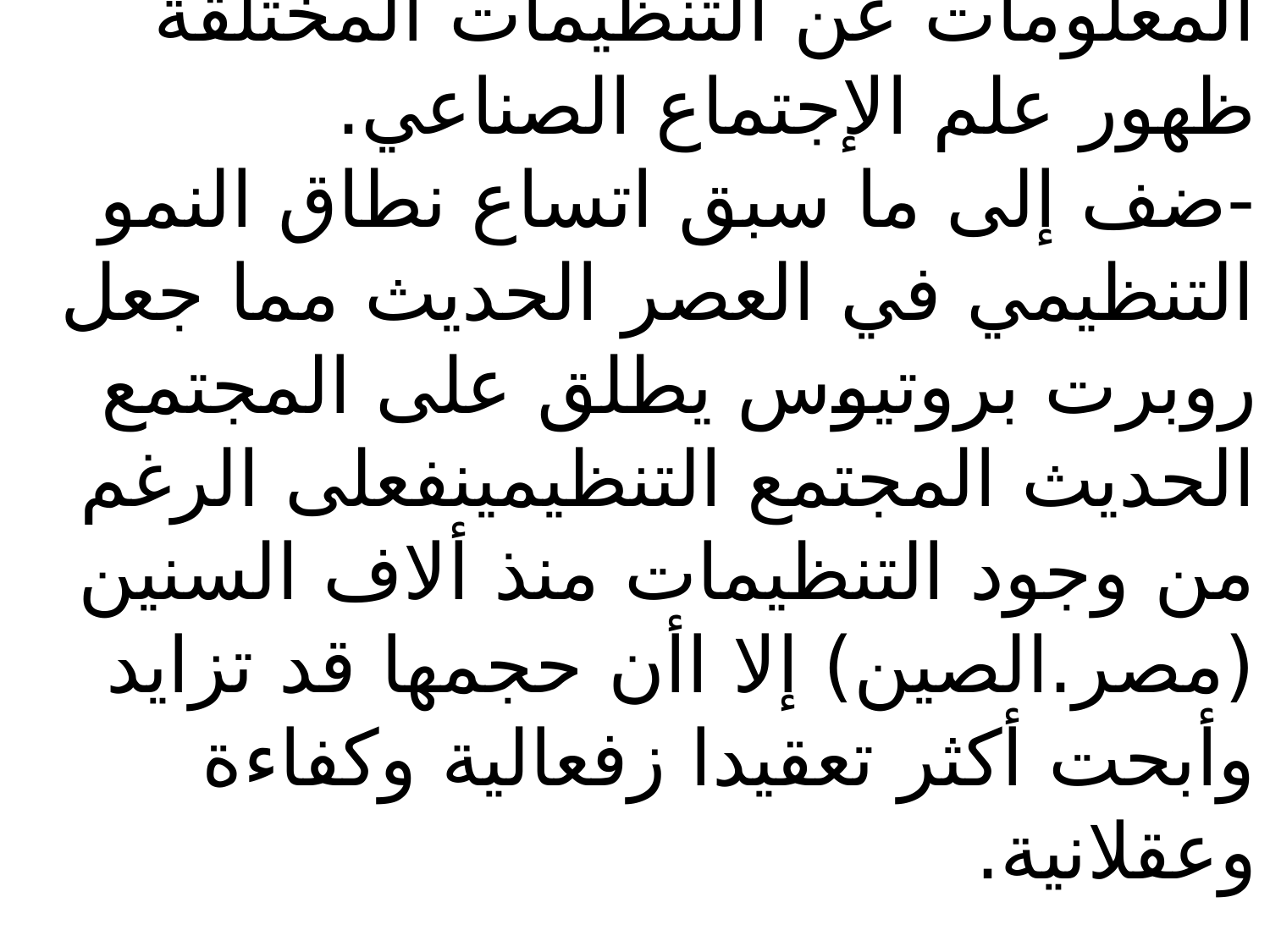

-ترتب عن تراكم قدر كبير من المعلومات عن التنظيمات المختلقة ظهور علم الإجتماع الصناعي.
-ضف إلى ما سبق اتساع نطاق النمو التنظيمي في العصر الحديث مما جعل روبرت بروتيوس يطلق على المجتمع الحديث المجتمع التنظيمينفعلى الرغم من وجود التنظيمات منذ ألاف السنين (مصر.الصين) إلا اأن حجمها قد تزايد وأبحت أكثر تعقيدا زفعالية وكفاءة وعقلانية.